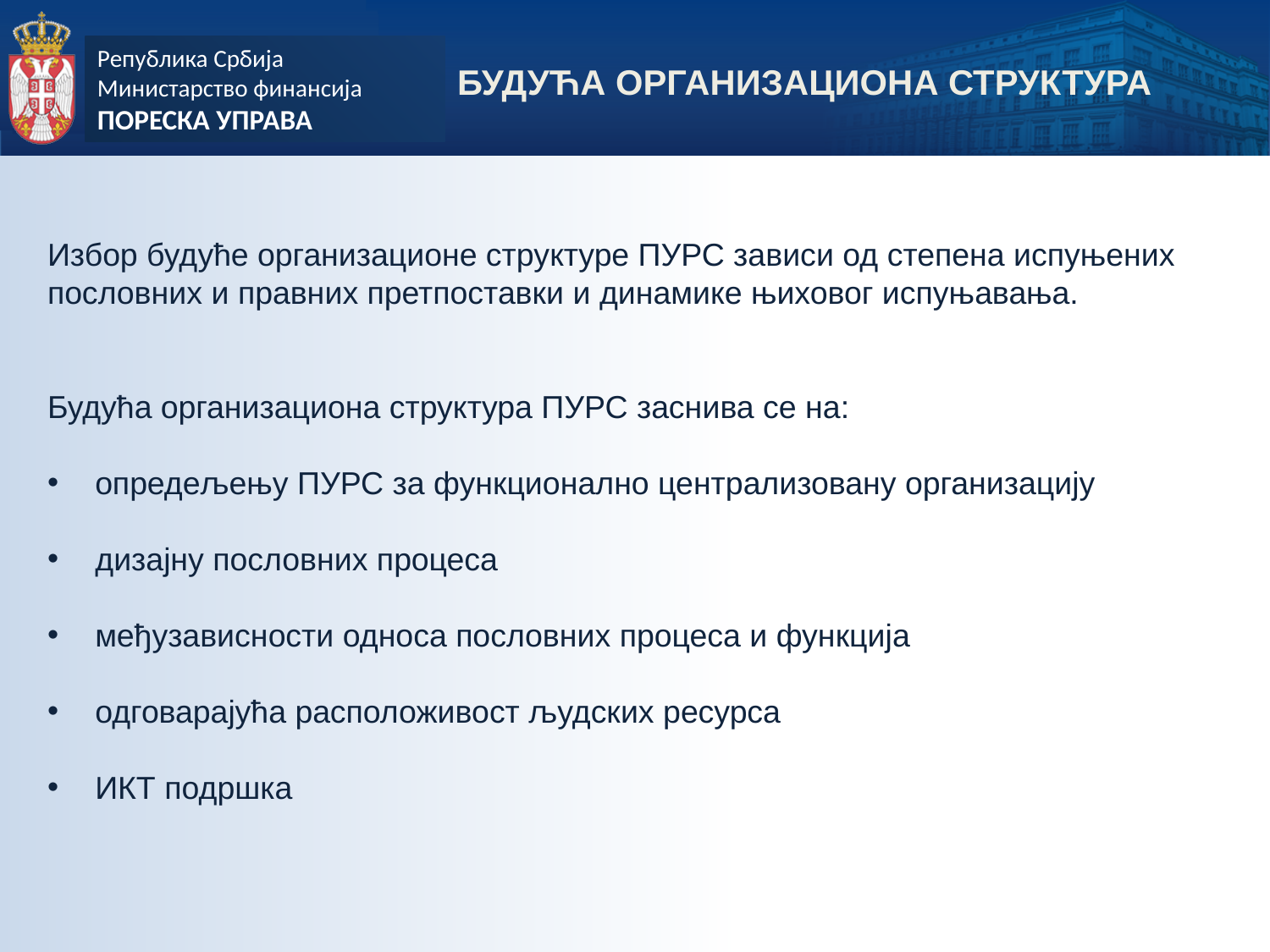

БУДУЋА ОРГАНИЗАЦИОНА СТРУКТУРА
Избор будуће организационе структуре ПУРС зависи од степена испуњених     пословних и правних претпоставки и динамике њиховог испуњавања.

Будућа организациона структура ПУРС заснива се на:

опредељењу ПУРС за функционално централизовану организацију

дизајну пословних процеса

међузависности односа пословних процеса и функција

одговарајућа расположивост људских ресурса

ИКТ подршка